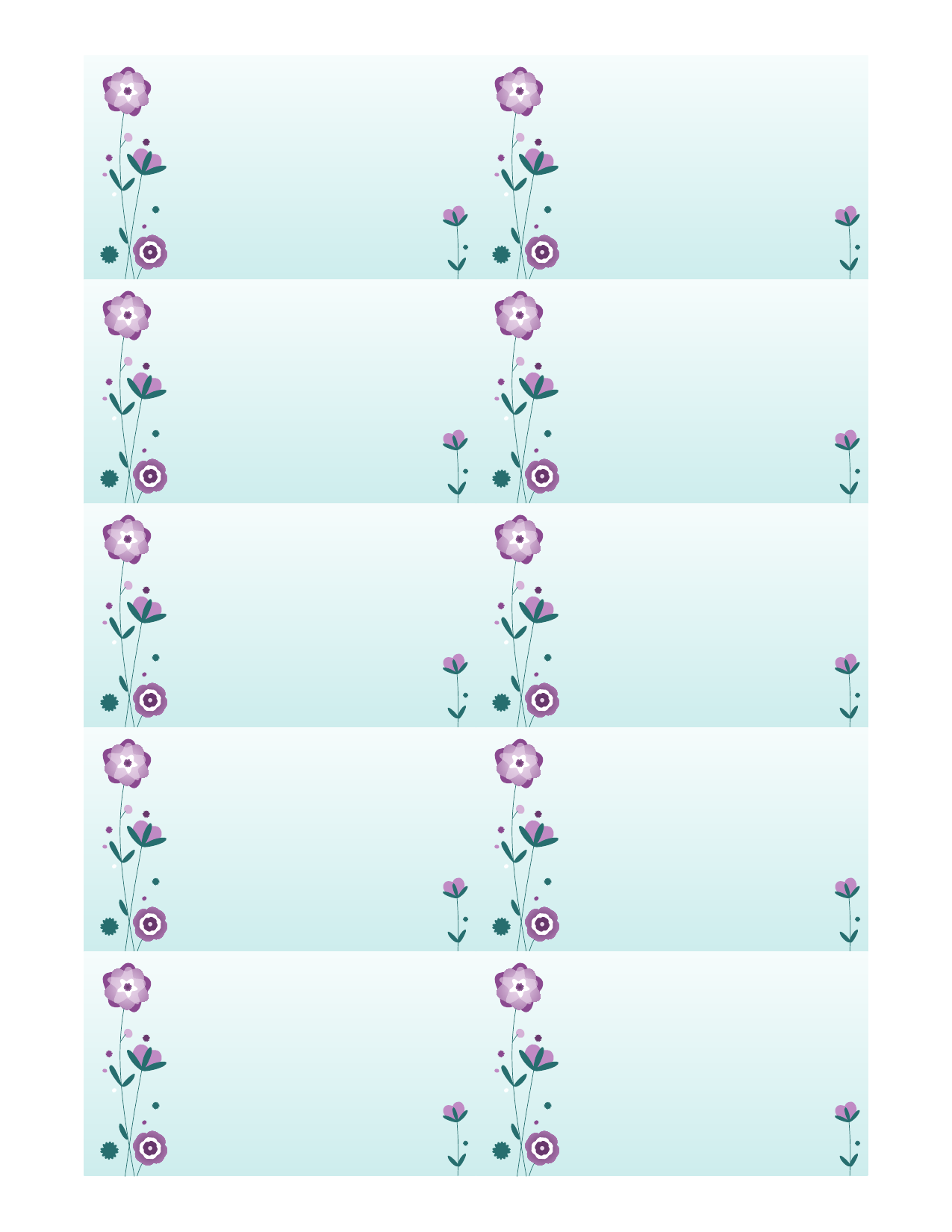

María González

Aficionada a las manualidades y coleccionista de recortes

1234 First Street
Departamento 67
Brunswick, GA 98052

360.555.0150

teléfono |

correo electrónico|
mgonzalez@example.com

dirección web |
example.com/mgonzalez/blog